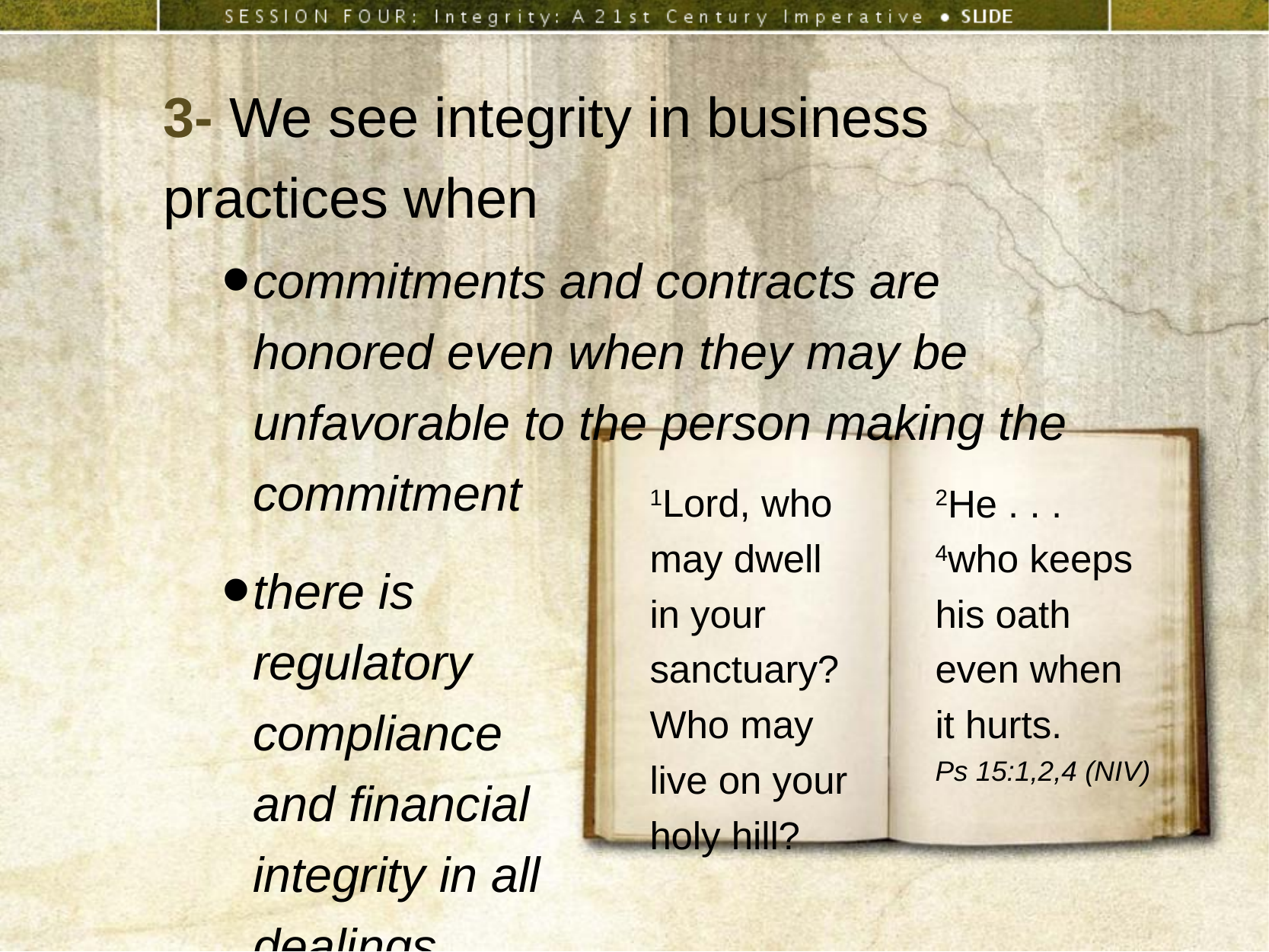

3- We see integrity in business practices when
commitments and contracts are honored even when they may be unfavorable to the person making the commitment

there is
regulatory
compliance
and financial
integrity in all
dealings
1Lord, who may dwell in your sanctuary? Who may live on your holy hill?

2He . . .
4who keeps his oath even when
it hurts.
Ps 15:1,2,4 (NIV)